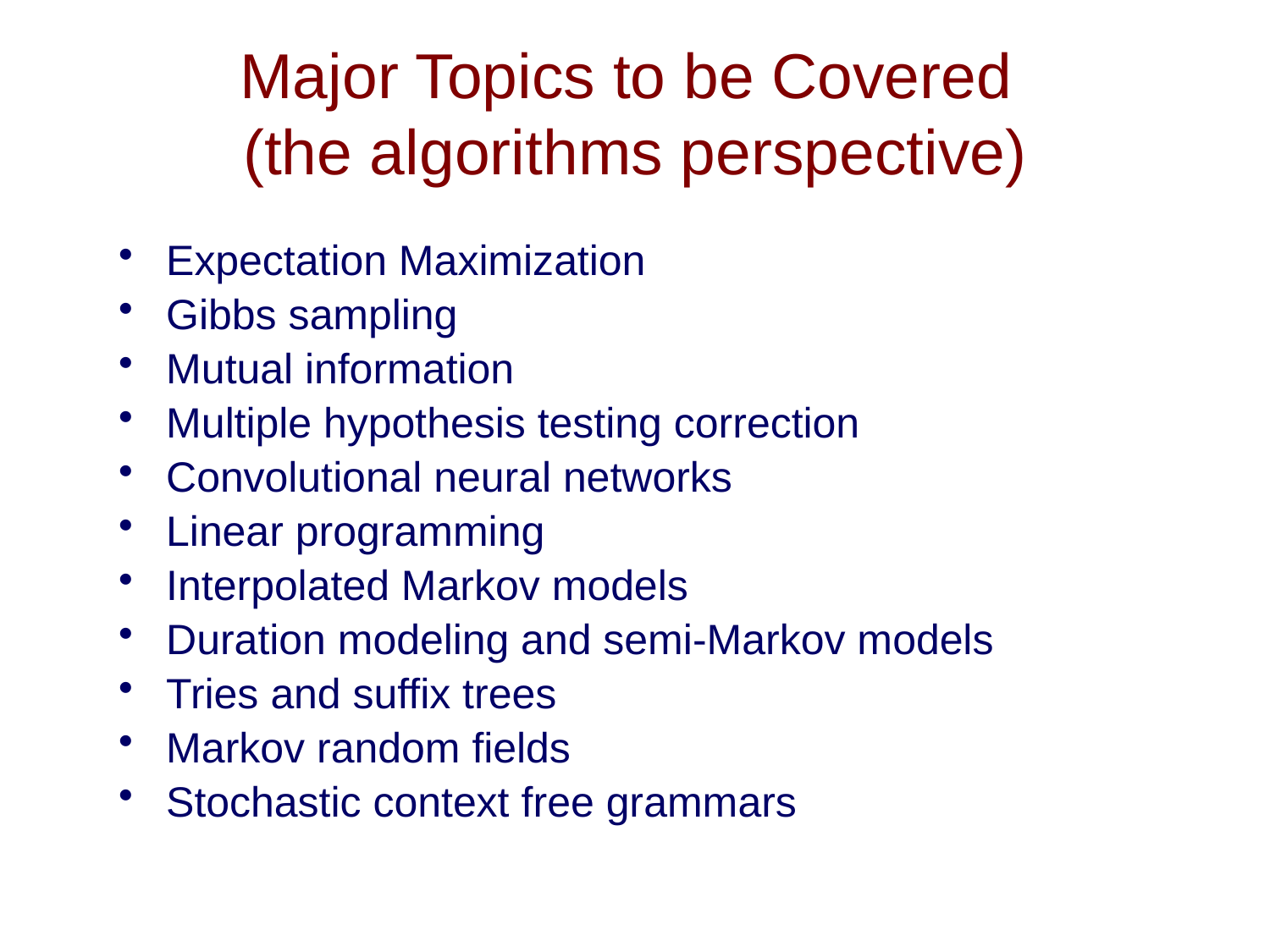

# Major Topics to be Covered (the algorithms perspective)
Expectation Maximization
Gibbs sampling
Mutual information
Multiple hypothesis testing correction
Convolutional neural networks
Linear programming
Interpolated Markov models
Duration modeling and semi-Markov models
Tries and suffix trees
Markov random fields
Stochastic context free grammars